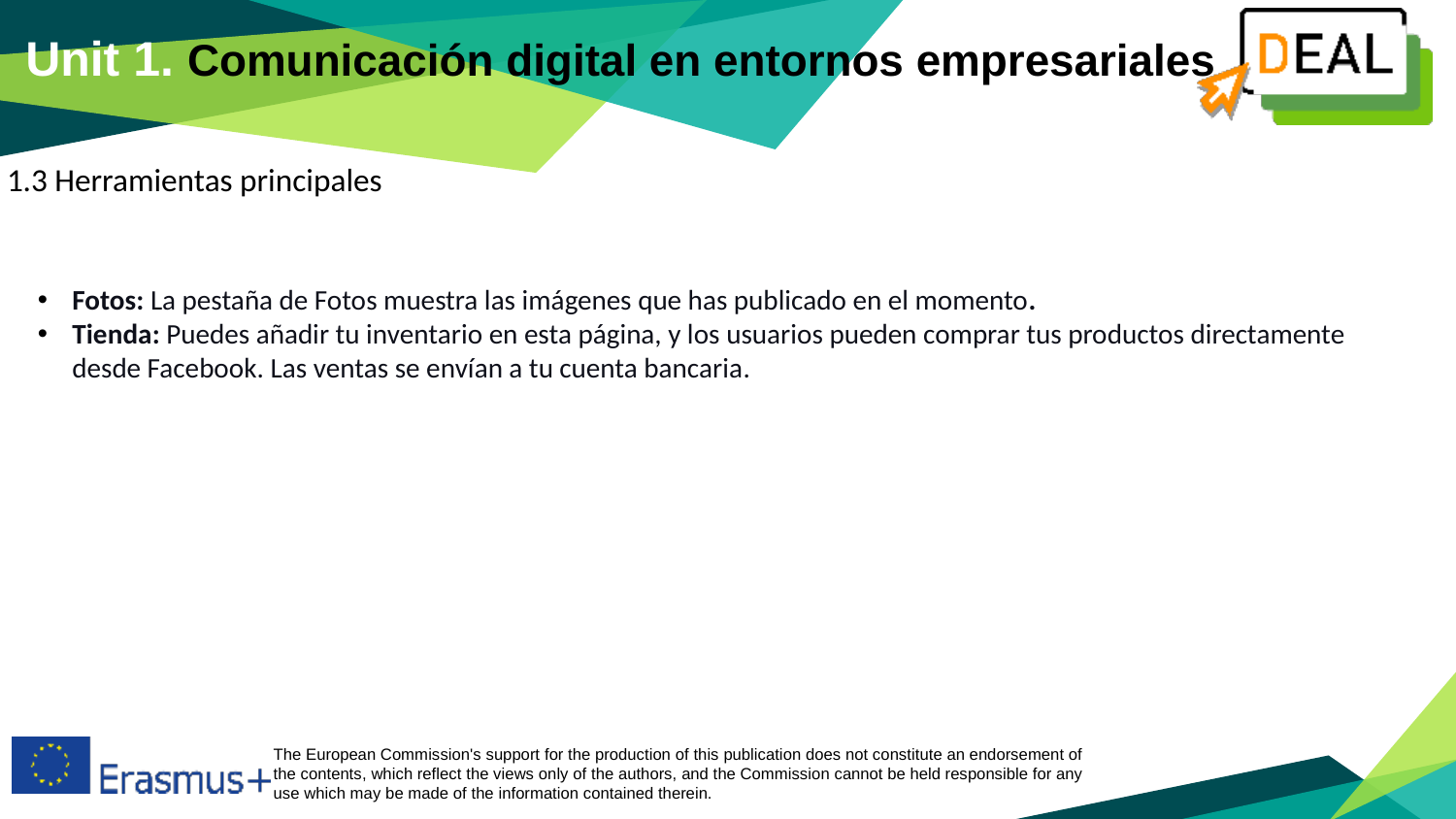

Unit 1. Comunicación digital en entornos empresariales
1.3 Herramientas principales

Fotos: La pestaña de Fotos muestra las imágenes que has publicado en el momento.
Tienda: Puedes añadir tu inventario en esta página, y los usuarios pueden comprar tus productos directamente desde Facebook. Las ventas se envían a tu cuenta bancaria.